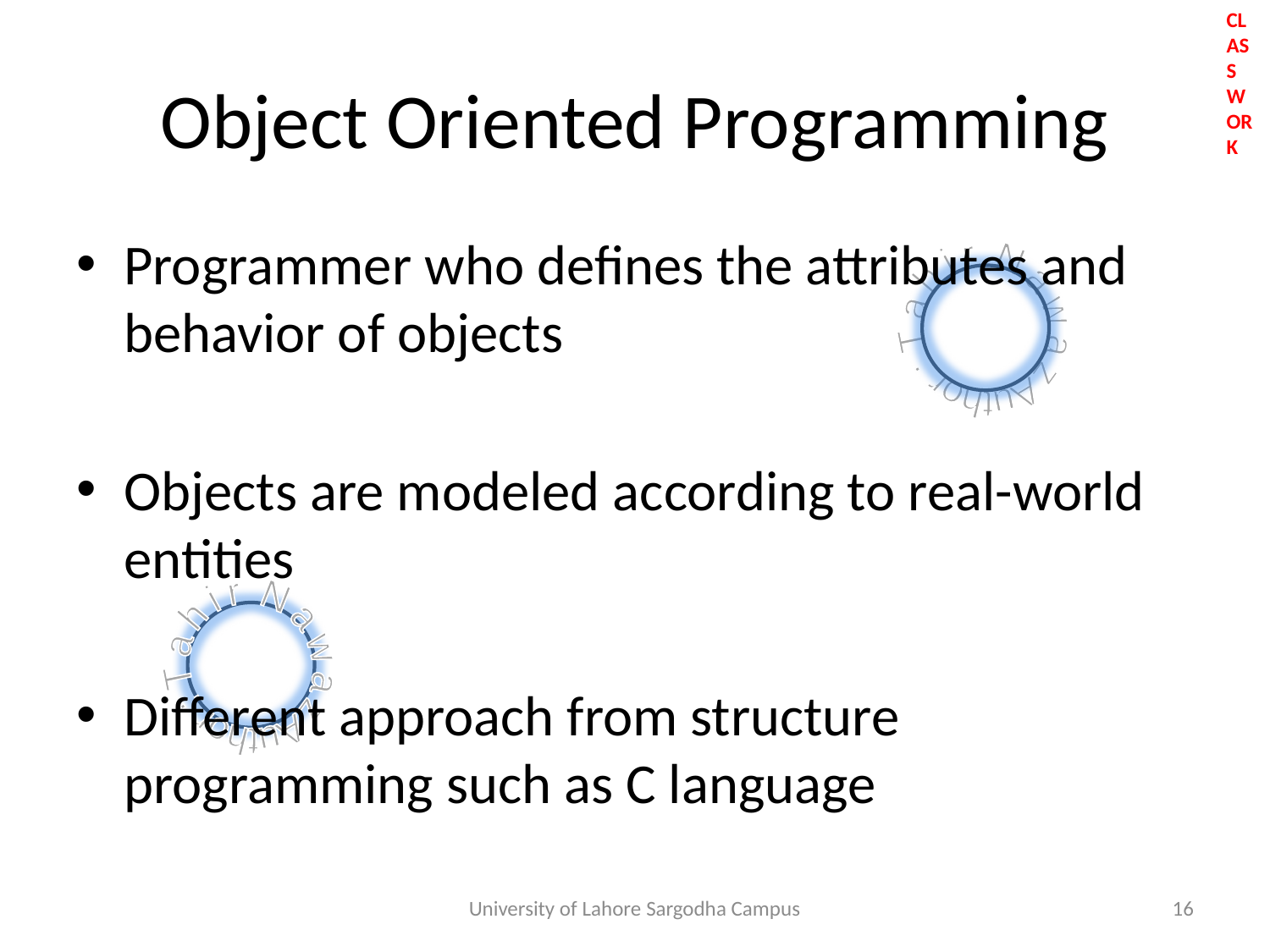

# Object Oriented Programming
Programmer who defines the attributes and behavior of objects

Objects are modeled according to real-world entities

Different approach from structure programming such as C language

University of Lahore Sargodha Campus
16